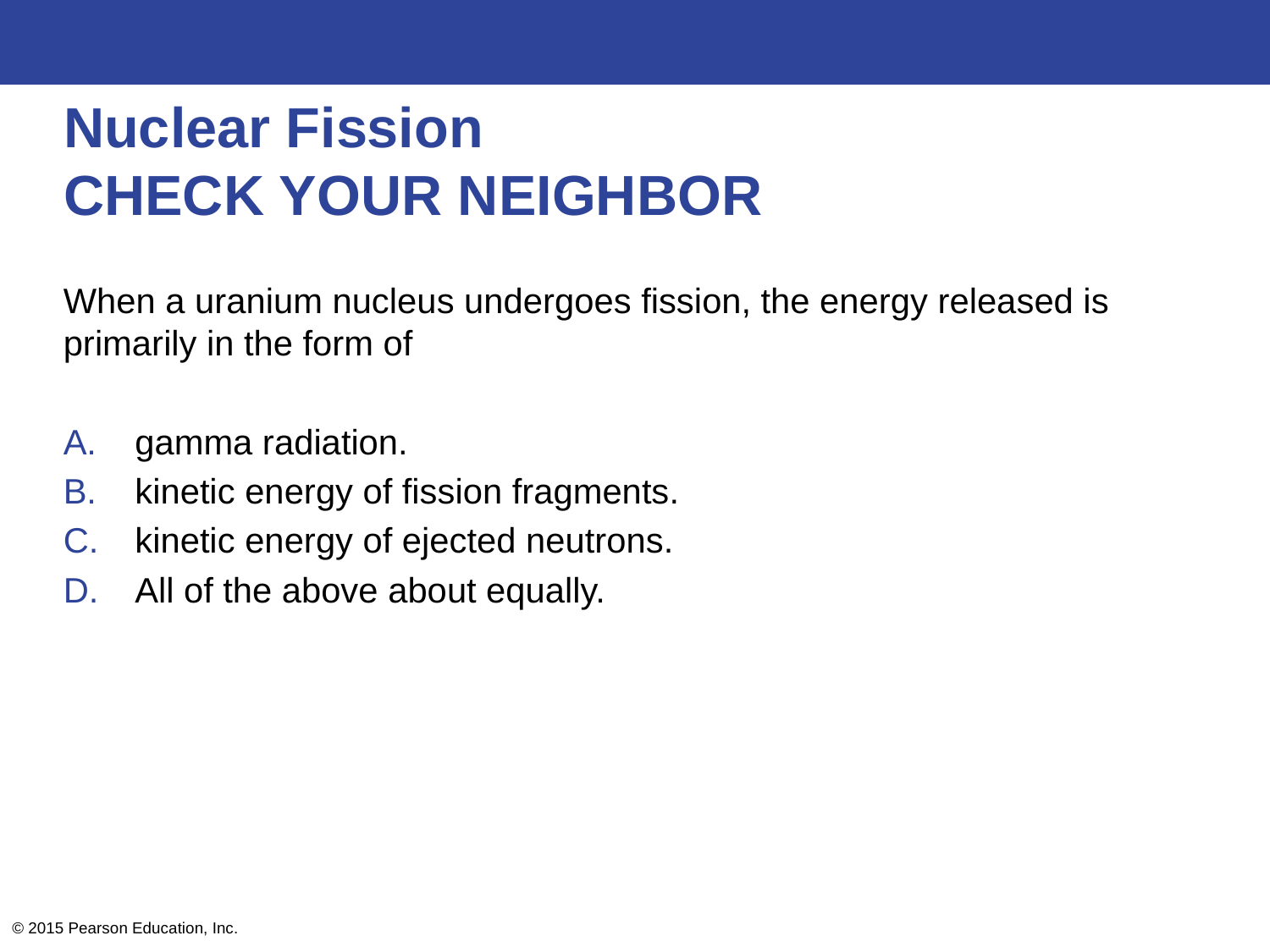

# Nuclear Fission CHECK YOUR NEIGHBOR
When a uranium nucleus undergoes fission, the energy released is primarily in the form of

gamma radiation.
kinetic energy of fission fragments.
kinetic energy of ejected neutrons.
All of the above about equally.

© 2015 Pearson Education, Inc.